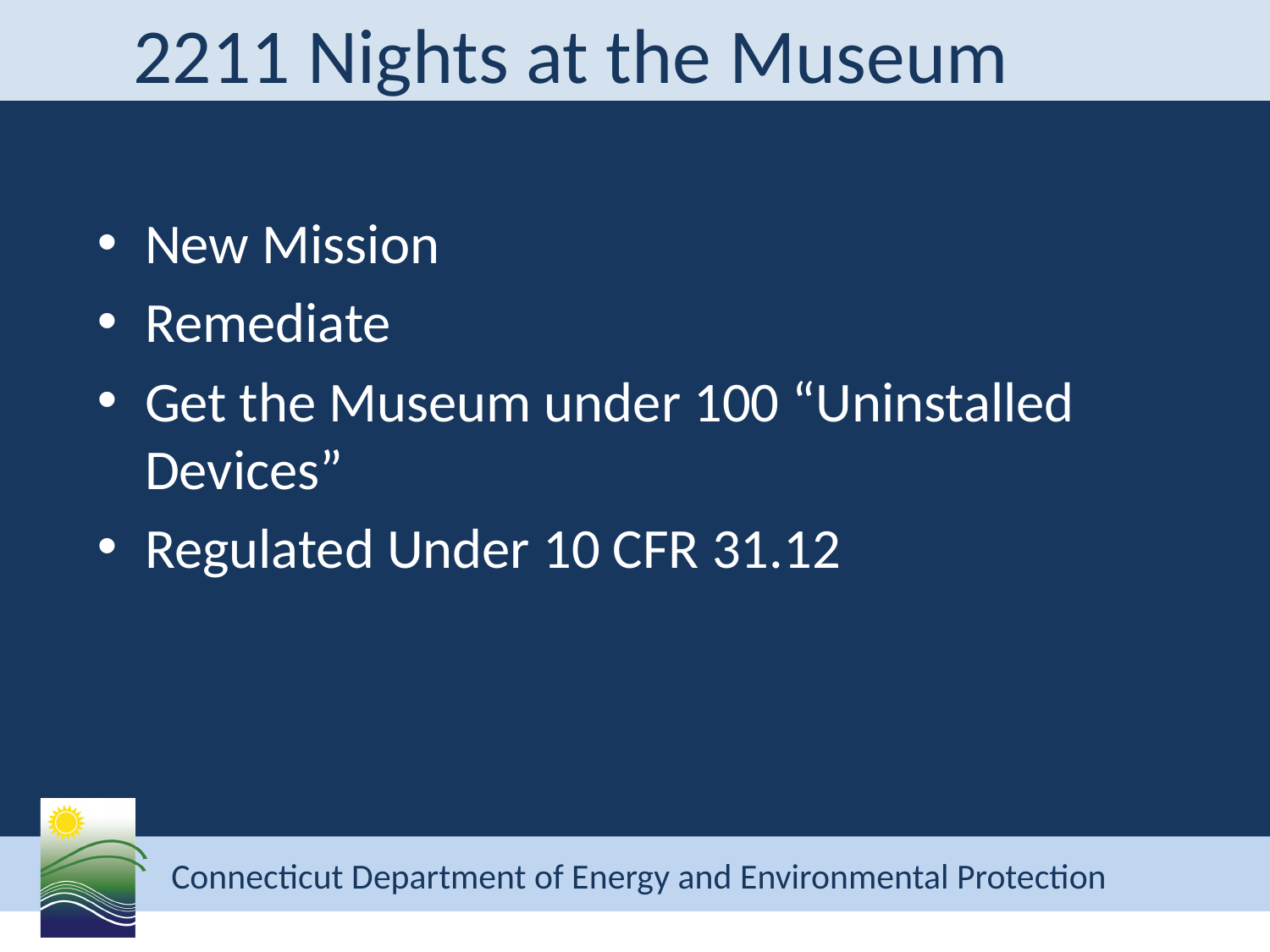

# 2211 Nights at the Museum
New Mission
Remediate
Get the Museum under 100 “Uninstalled Devices”
Regulated Under 10 CFR 31.12